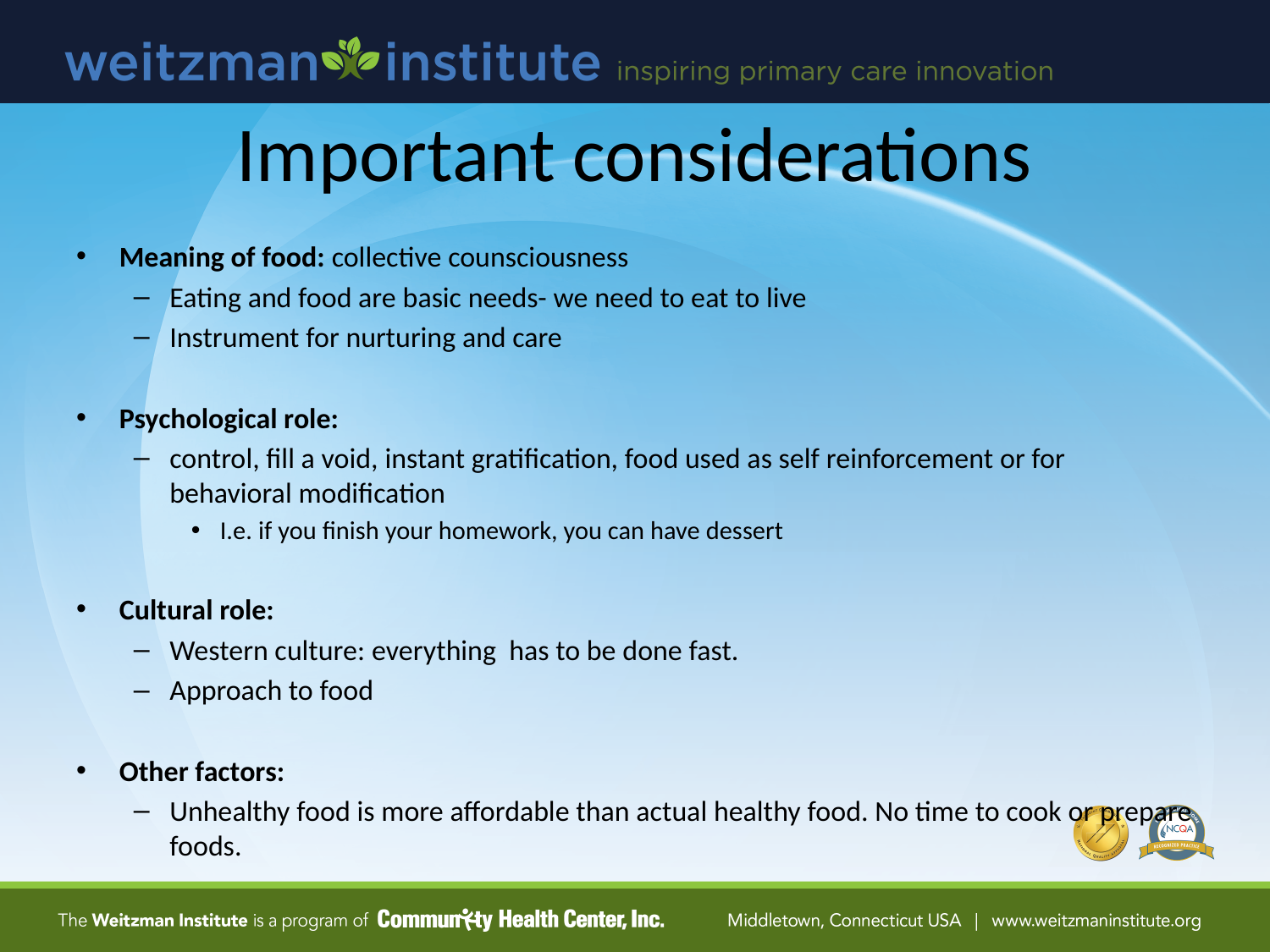

# Important considerations
Meaning of food: collective counsciousness
Eating and food are basic needs- we need to eat to live
Instrument for nurturing and care

Psychological role:
control, fill a void, instant gratification, food used as self reinforcement or for behavioral modification
I.e. if you finish your homework, you can have dessert

Cultural role:
Western culture: everything  has to be done fast.
Approach to food

Other factors:
Unhealthy food is more affordable than actual healthy food. No time to cook or prepare foods.